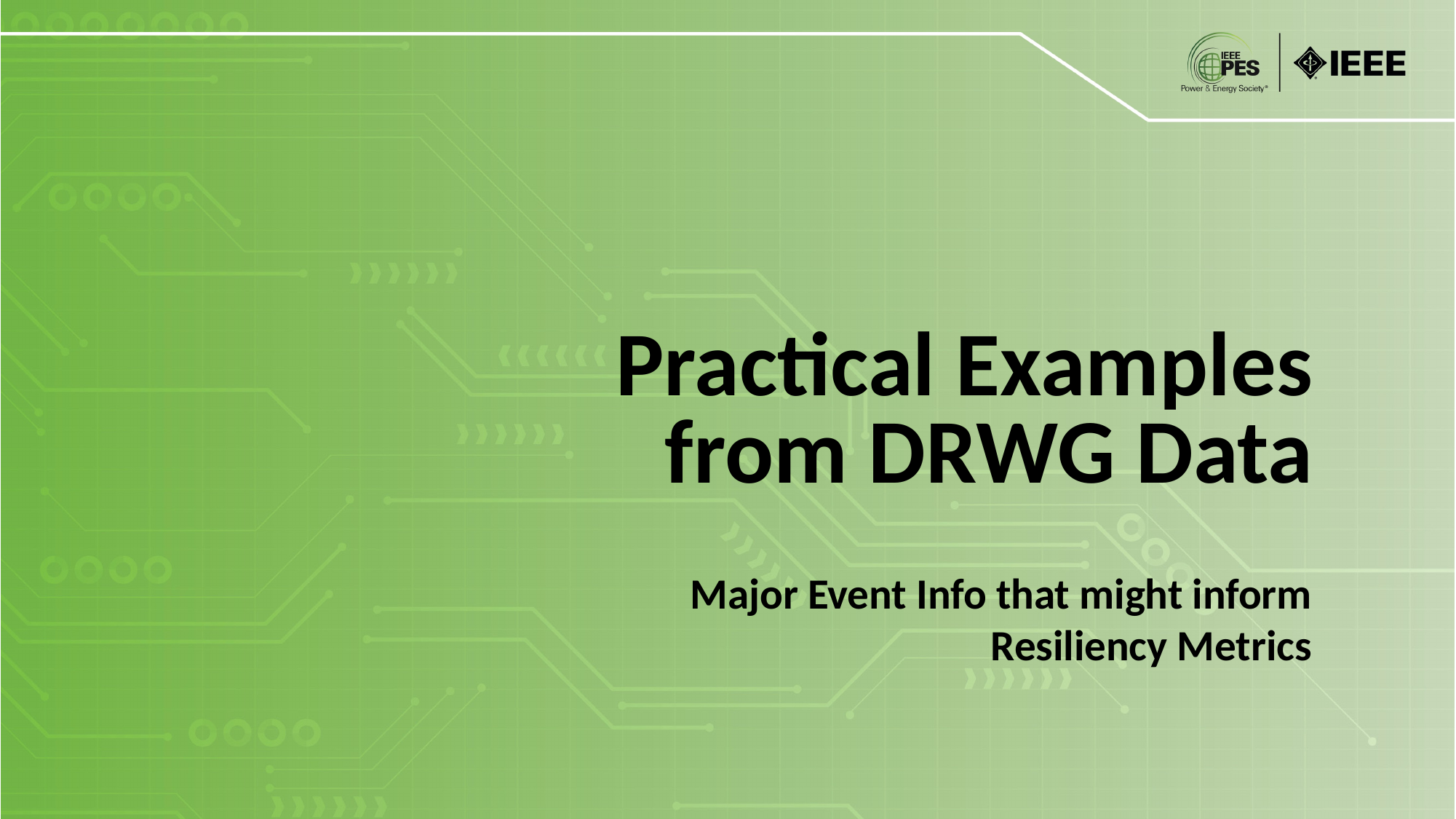

Practical Examples from DRWG Data
Major Event Info that might inform Resiliency Metrics